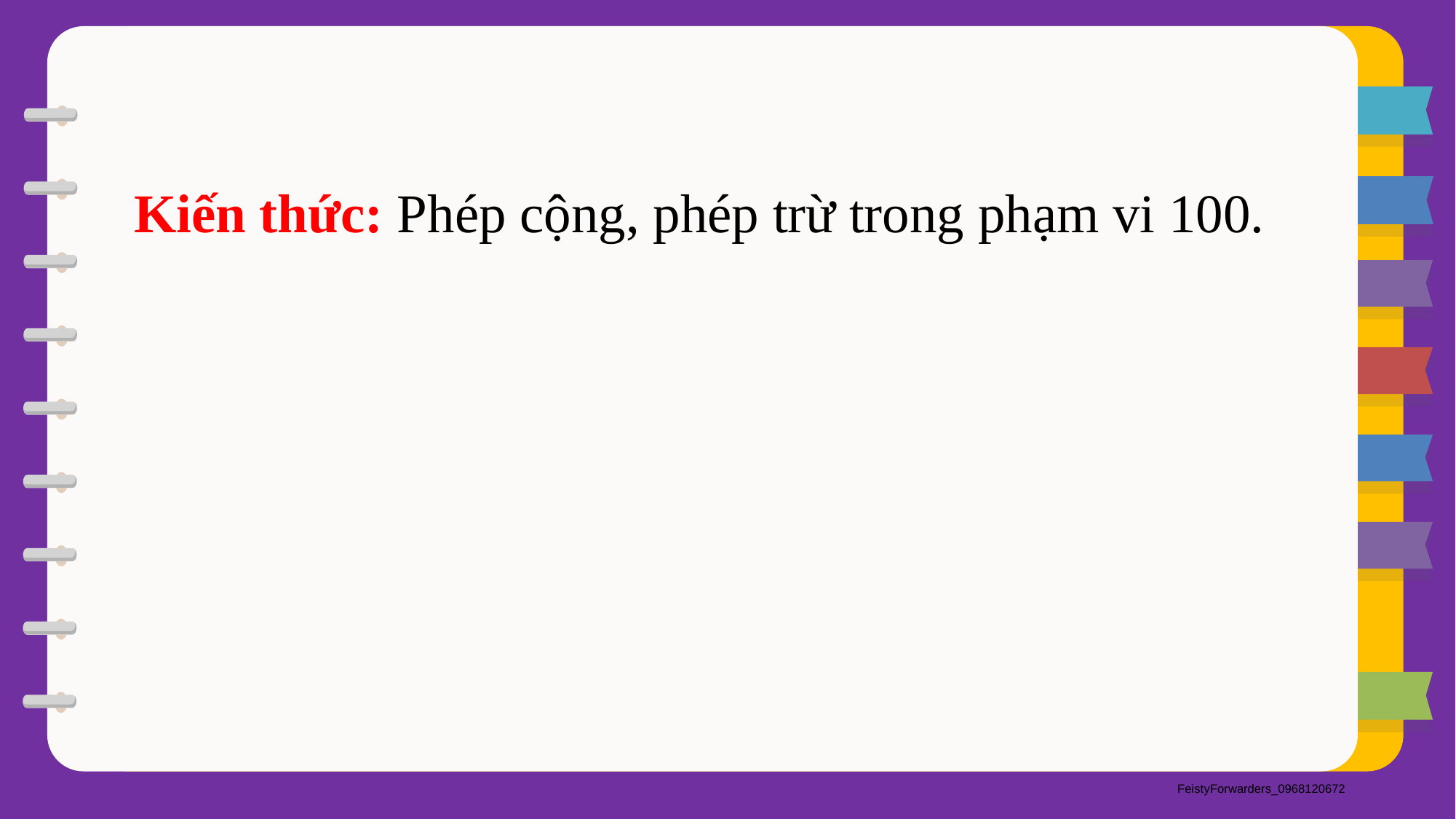

Kiến thức: Phép cộng, phép trừ trong phạm vi 100.